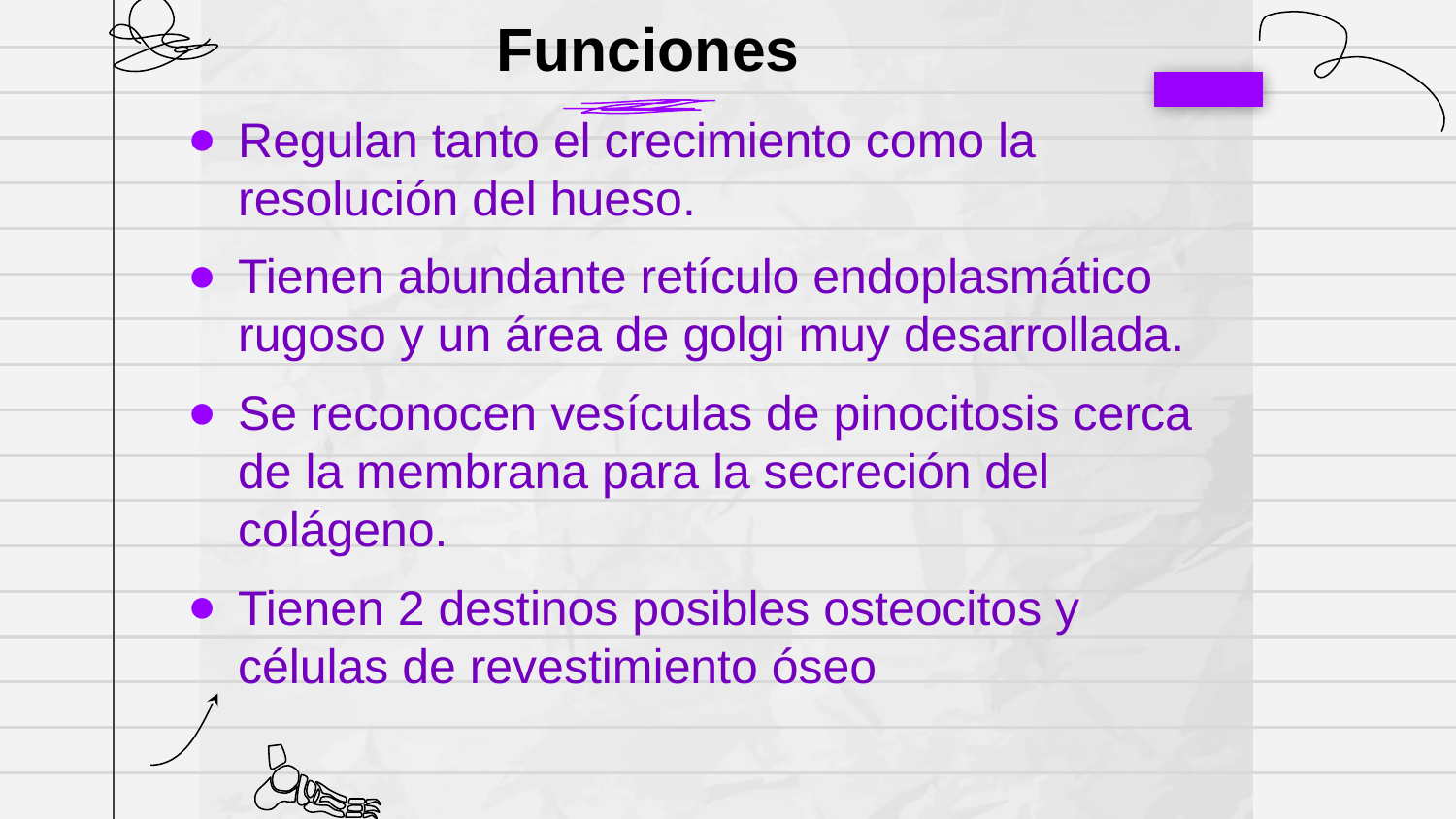

# Funciones

Regulan tanto el crecimiento como la resolución del hueso.
Tienen abundante retículo endoplasmático rugoso y un área de golgi muy desarrollada.
Se reconocen vesículas de pinocitosis cerca de la membrana para la secreción del colágeno.
Tienen 2 destinos posibles osteocitos y células de revestimiento óseo